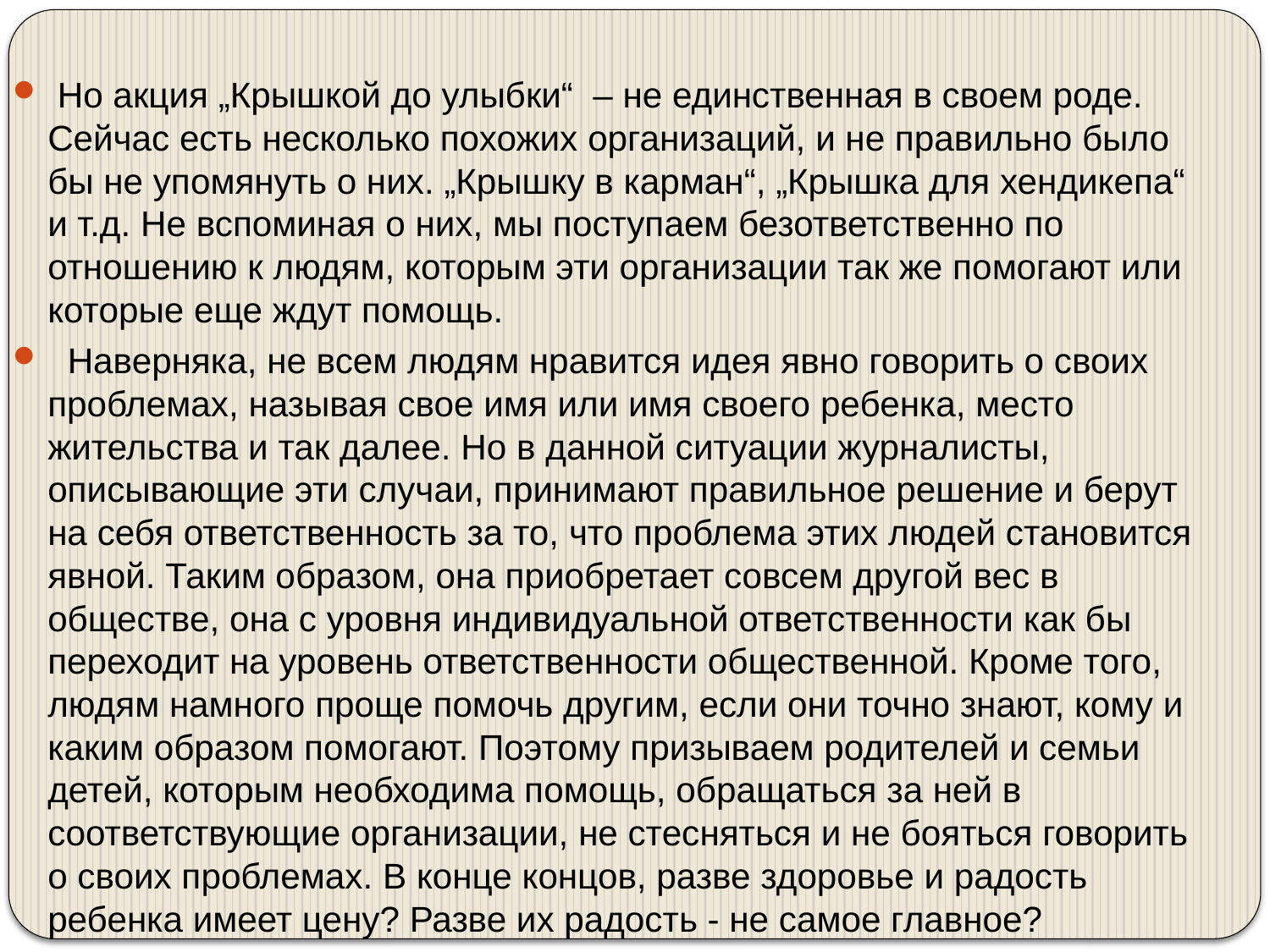

Но акция „Крышкой до улыбки“  – не единственная в своем роде. Сейчас есть несколько похожих организаций, и не правильно было бы не упомянуть о них. „Крышку в карман“, „Крышка для хендикепа“ и т.д. Не вспоминая о них, мы поступаем безответственно по отношению к людям, которым эти организации так же помогают или которые еще ждут помощь.
  Наверняка, не всем людям нравится идея явно говорить о своих проблемах, называя свое имя или имя своего ребенка, место жительства и так далее. Но в данной ситуации журналисты, описывающие эти случаи, принимают правильное решение и берут на себя ответственность за то, что проблема этих людей становится явной. Таким образом, она приобретает совсем другой вес в обществе, она с уровня индивидуальной ответственности как бы переходит на уровень ответственности общественной. Кроме того, людям намного проще помочь другим, если они точно знают, кому и каким образом помогают. Поэтому призываем родителей и семьи детей, которым необходима помощь, обращаться за ней в соответствующие организации, не стесняться и не бояться говорить о своих проблемах. В конце концов, разве здоровье и радость ребенка имеет цену? Разве их радость - не самое главное?